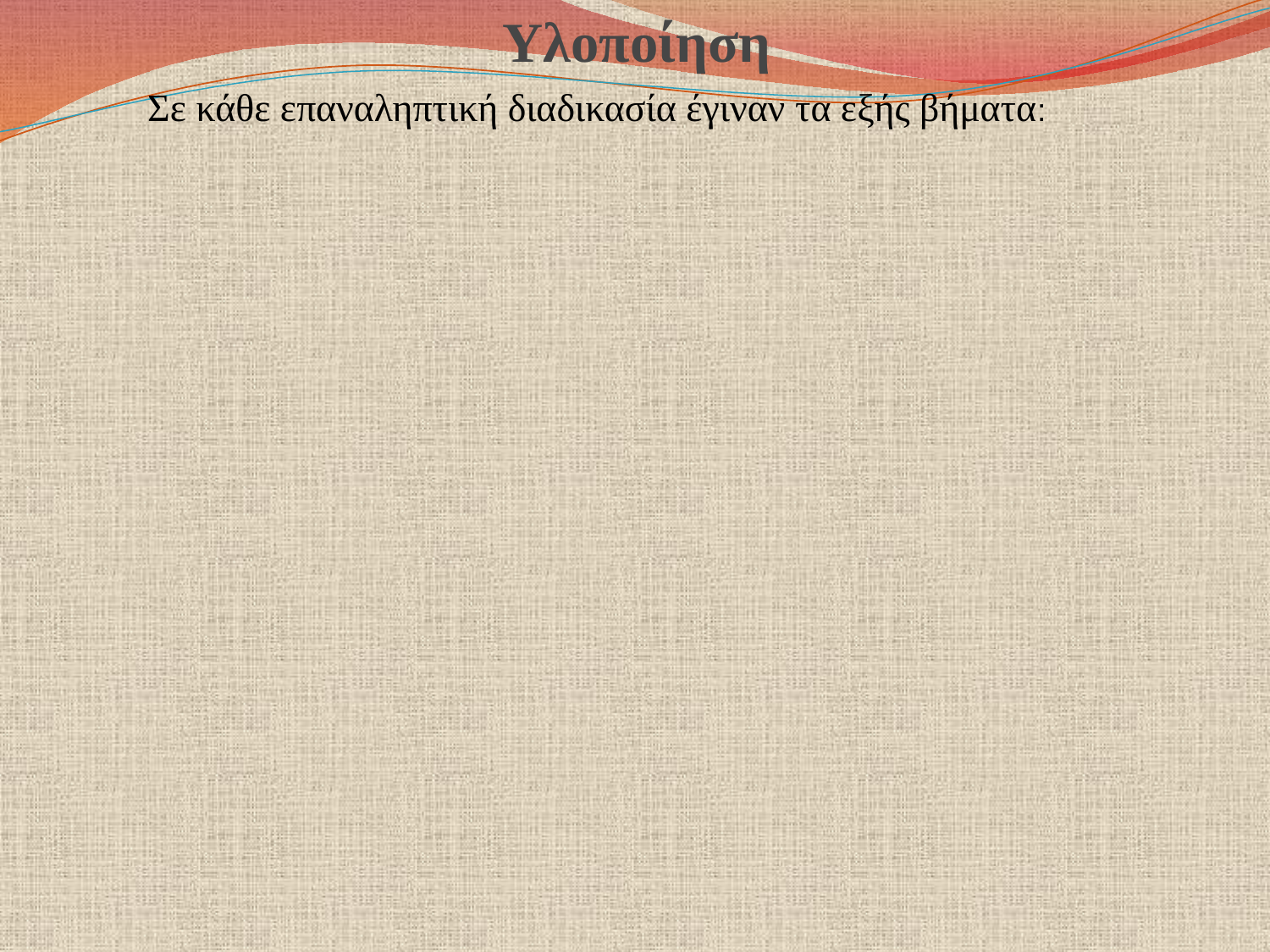

Υλοποίηση
Σε κάθε επαναληπτική διαδικασία έγιναν τα εξής βήματα: